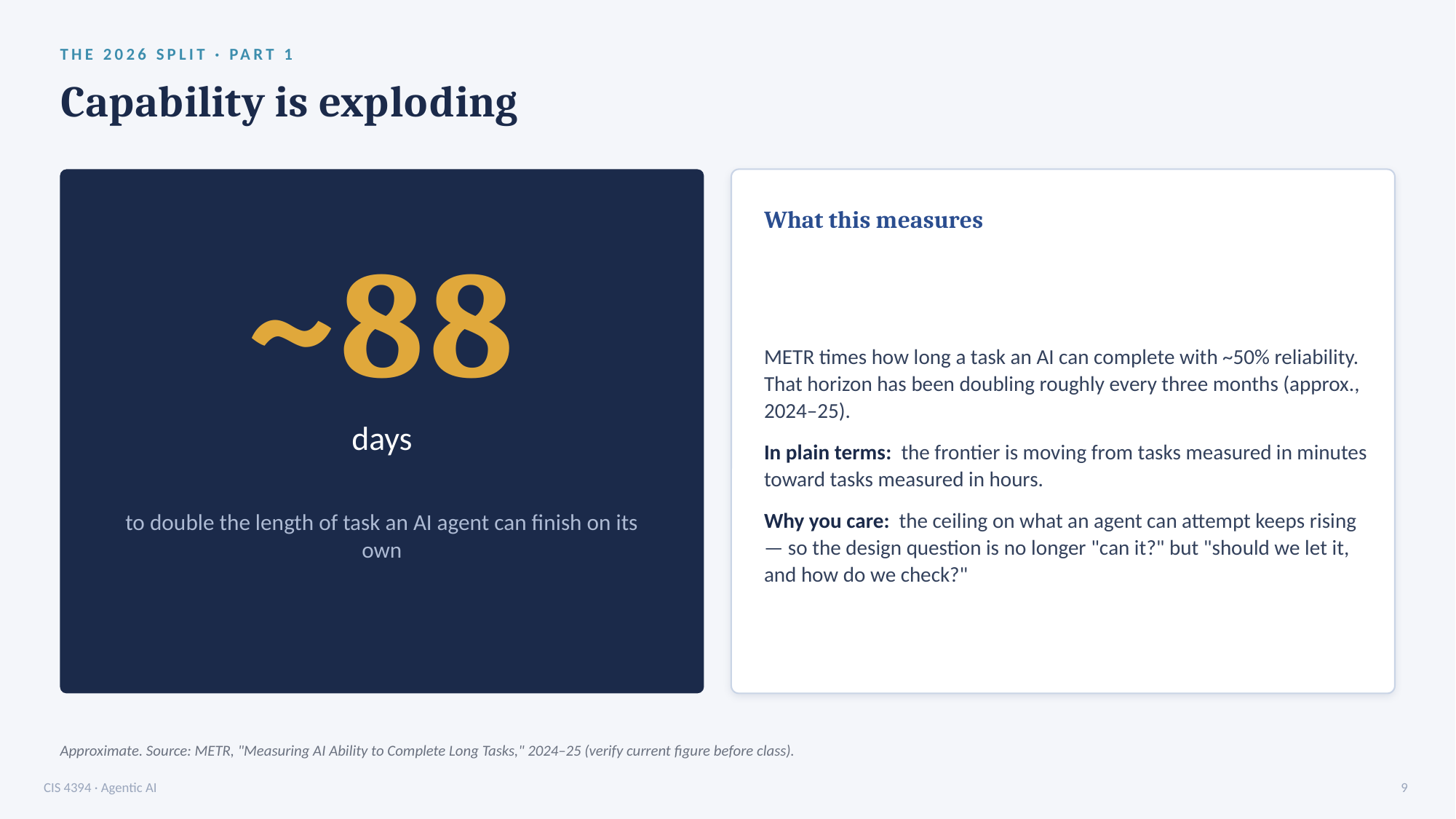

THE 2026 SPLIT · PART 1
Capability is exploding

What this measures
~88
METR times how long a task an AI can complete with ~50% reliability. That horizon has been doubling roughly every three months (approx., 2024–25).
In plain terms:  the frontier is moving from tasks measured in minutes toward tasks measured in hours.
Why you care:  the ceiling on what an agent can attempt keeps rising — so the design question is no longer "can it?" but "should we let it, and how do we check?"
days
to double the length of task an AI agent can finish on its own
Approximate. Source: METR, "Measuring AI Ability to Complete Long Tasks," 2024–25 (verify current figure before class).
CIS 4394 · Agentic AI
9